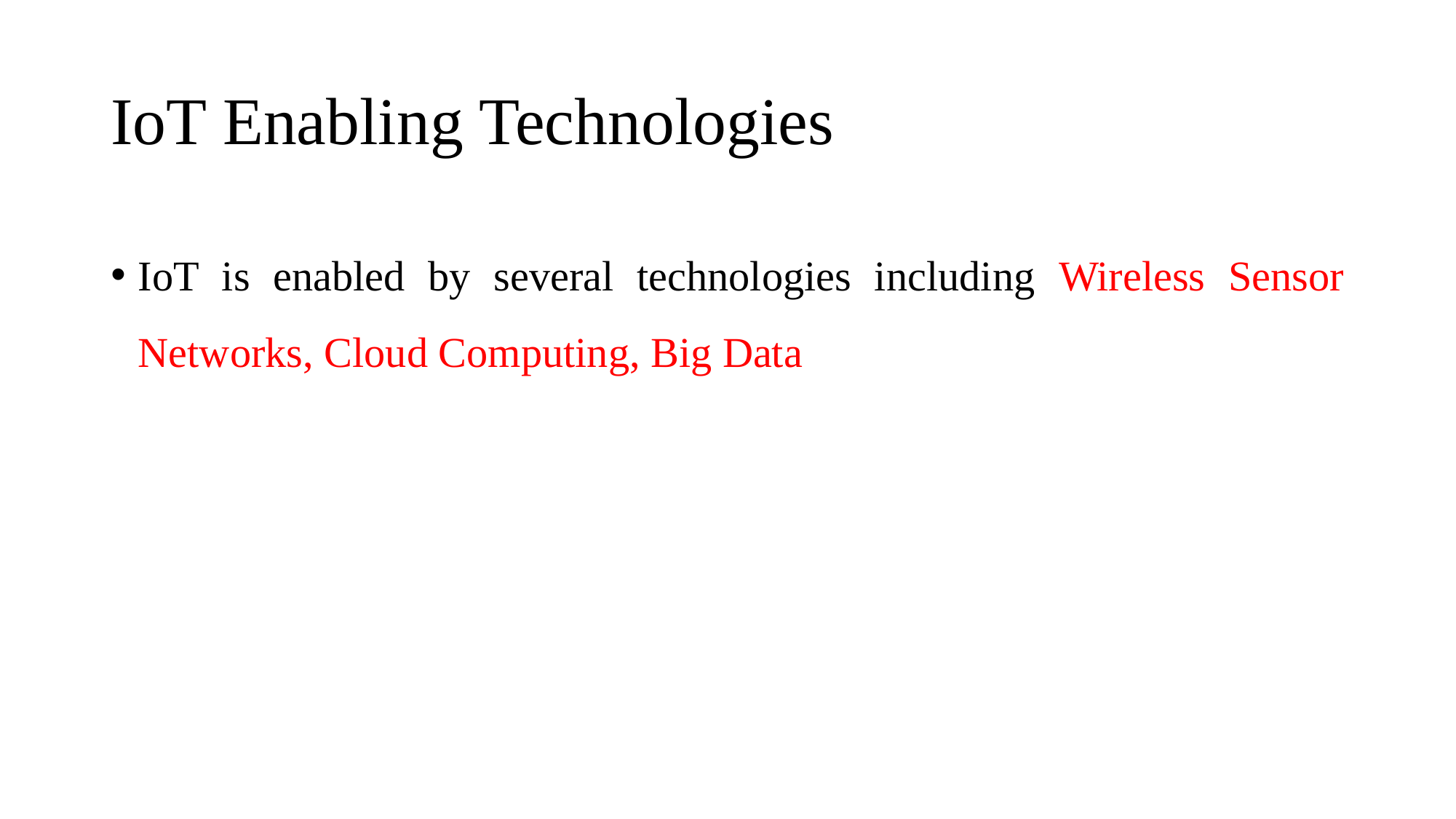

# IoT Enabling Technologies
IoT is enabled by several technologies including Wireless Sensor Networks, Cloud Computing, Big Data